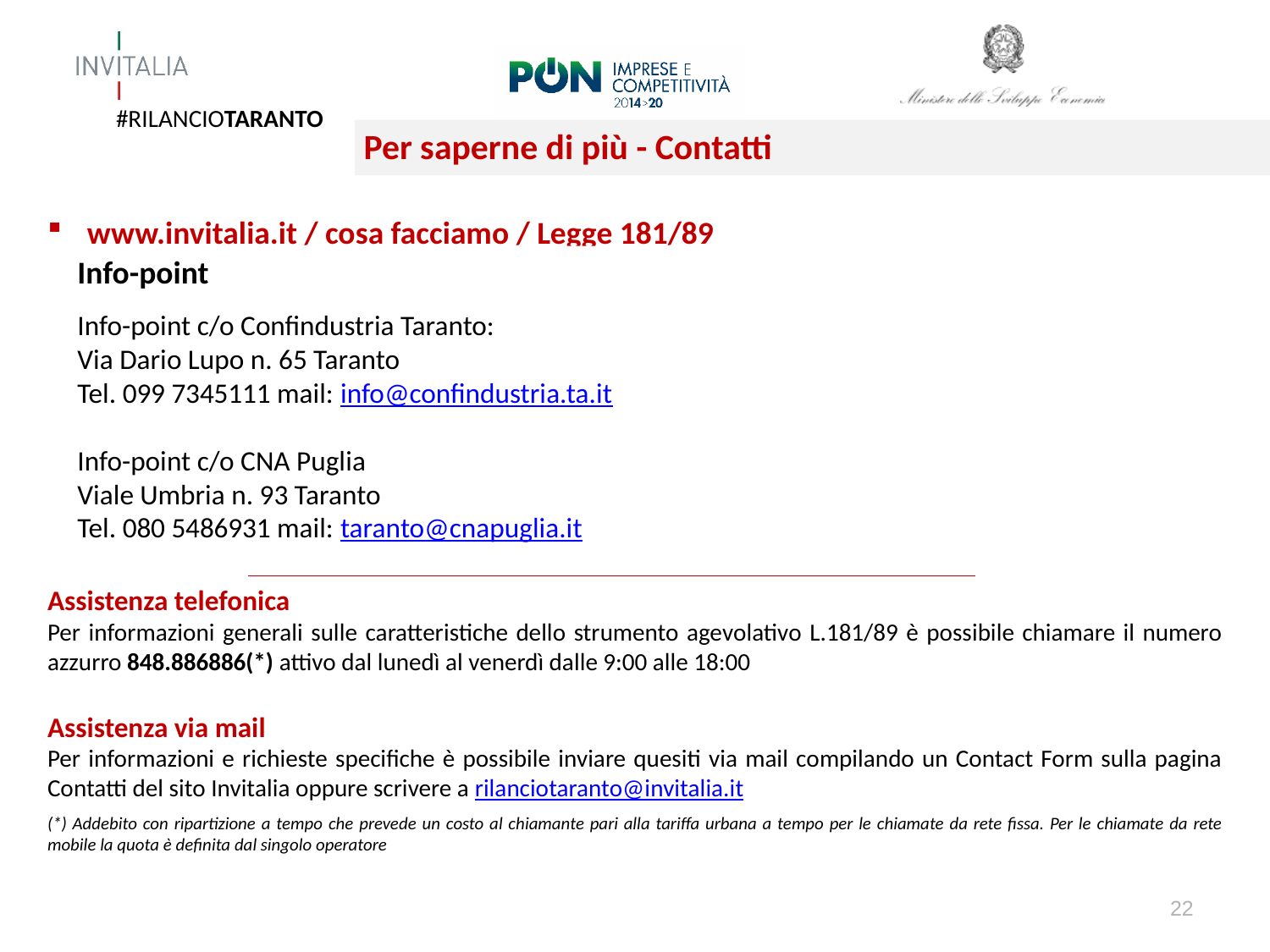

Per saperne di più - Contatti
www.invitalia.it / cosa facciamo / Legge 181/89
Info-point

Info-point c/o Confindustria Taranto:
Via Dario Lupo n. 65 Taranto
Tel. 099 7345111 mail: info@confindustria.ta.it

Info-point c/o CNA Puglia
Viale Umbria n. 93 Taranto
Tel. 080 5486931 mail: taranto@cnapuglia.it
Assistenza telefonica
Per informazioni generali sulle caratteristiche dello strumento agevolativo L.181/89 è possibile chiamare il numero azzurro 848.886886(*) attivo dal lunedì al venerdì dalle 9:00 alle 18:00

Assistenza via mail
Per informazioni e richieste specifiche è possibile inviare quesiti via mail compilando un Contact Form sulla pagina Contatti del sito Invitalia oppure scrivere a rilanciotaranto@invitalia.it
(*) Addebito con ripartizione a tempo che prevede un costo al chiamante pari alla tariffa urbana a tempo per le chiamate da rete fissa. Per le chiamate da rete mobile la quota è definita dal singolo operatore
22